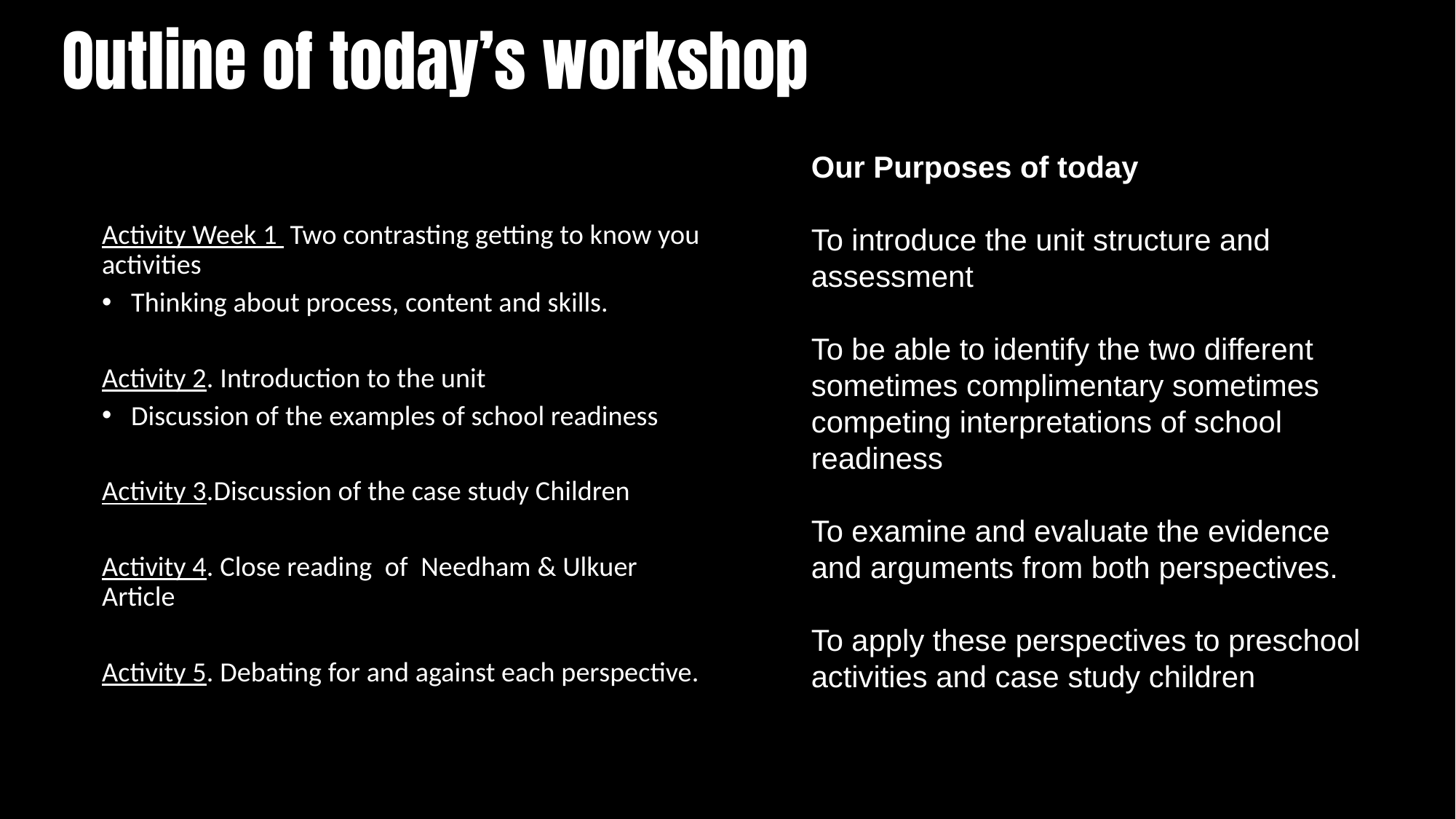

# Outline of today’s workshop
Our Purposes of today

To introduce the unit structure and assessment

To be able to identify the two different sometimes complimentary sometimes competing interpretations of school readiness

To examine and evaluate the evidence and arguments from both perspectives.

To apply these perspectives to preschool activities and case study children

Activity 1.
Activity Week 1  Two contrasting getting to know you activities
Thinking about process, content and skills.

Activity 2. Introduction to the unit
Discussion of the examples of school readiness

Activity 3.Discussion of the case study Children

Activity 4. Close reading  of  Needham & Ulkuer Article

Activity 5. Debating for and against each perspective.